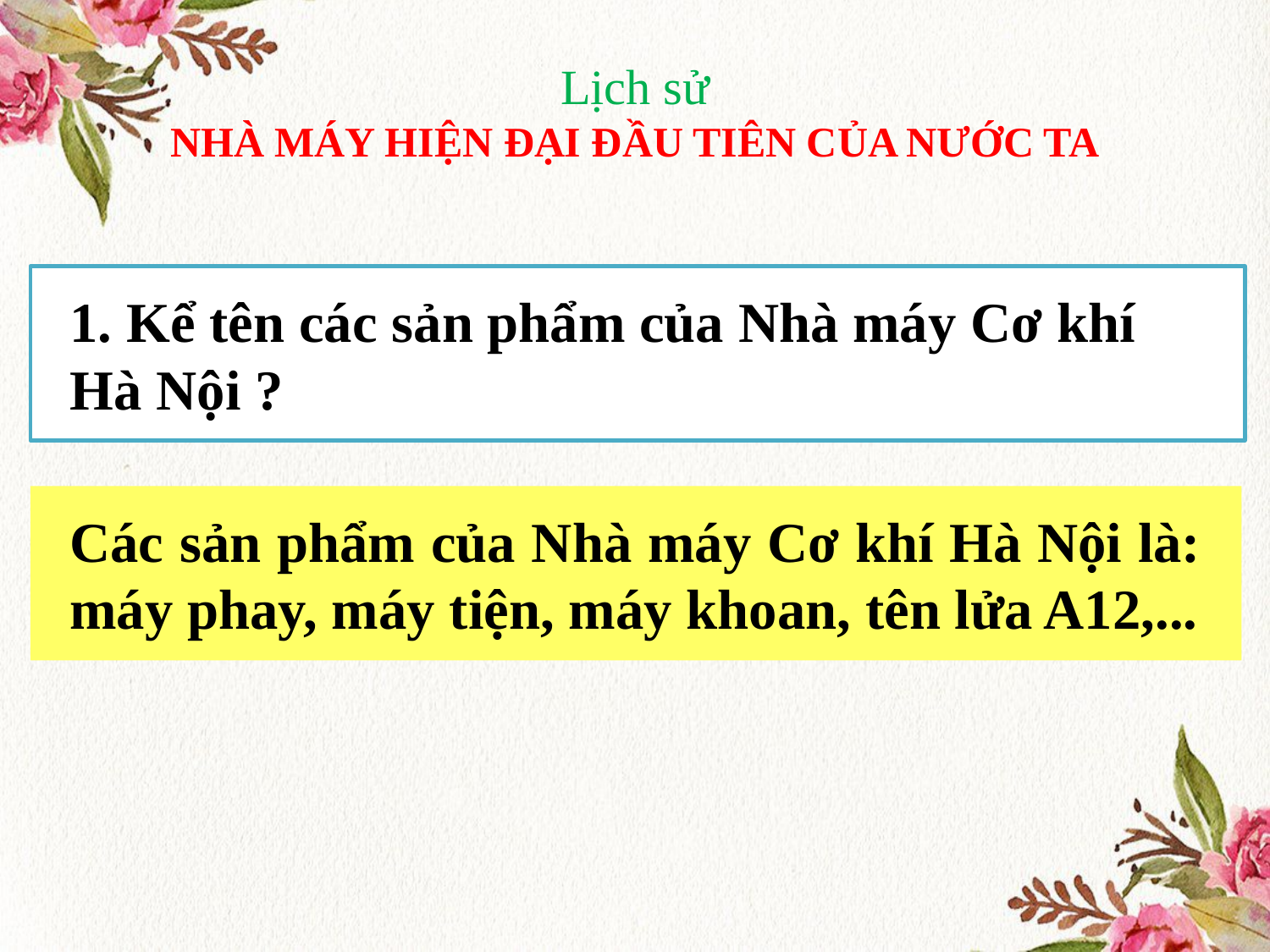

# Lịch sử NHÀ MÁY HIỆN ĐẠI ĐẦU TIÊN CỦA NƯỚC TA
1. Kể tên các sản phẩm của Nhà máy Cơ khí Hà Nội ?
Các sản phẩm của Nhà máy Cơ khí Hà Nội là: máy phay, máy tiện, máy khoan, tên lửa A12,...